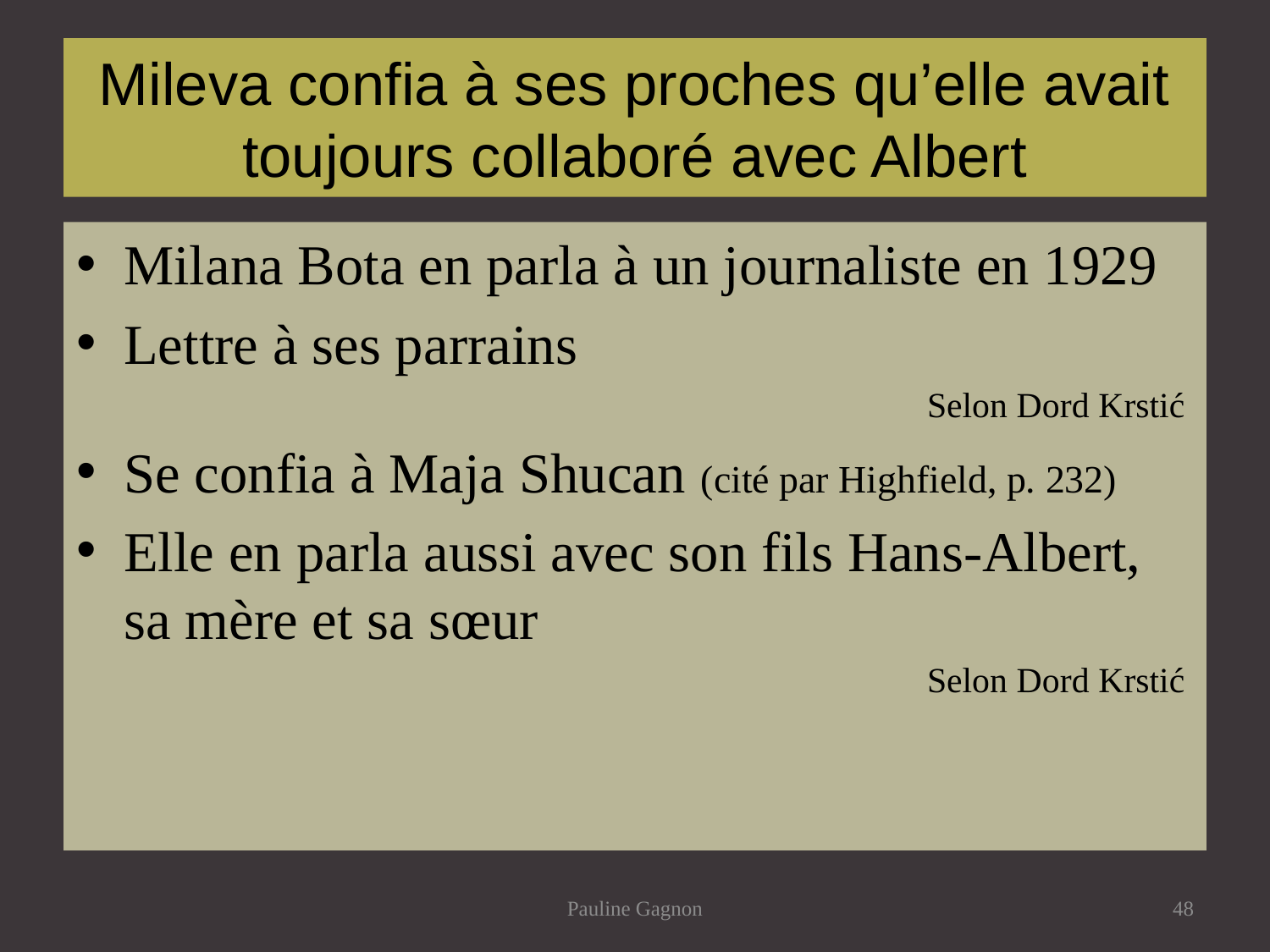

# Mileva confia à ses proches qu’elle avait toujours collaboré avec Albert
Milana Bota en parla à un journaliste en 1929
Lettre à ses parrains
Selon Dord Krstić
Se confia à Maja Shucan (cité par Highfield, p. 232)
Elle en parla aussi avec son fils Hans-Albert, sa mère et sa sœur
Selon Dord Krstić
Pauline Gagnon
48